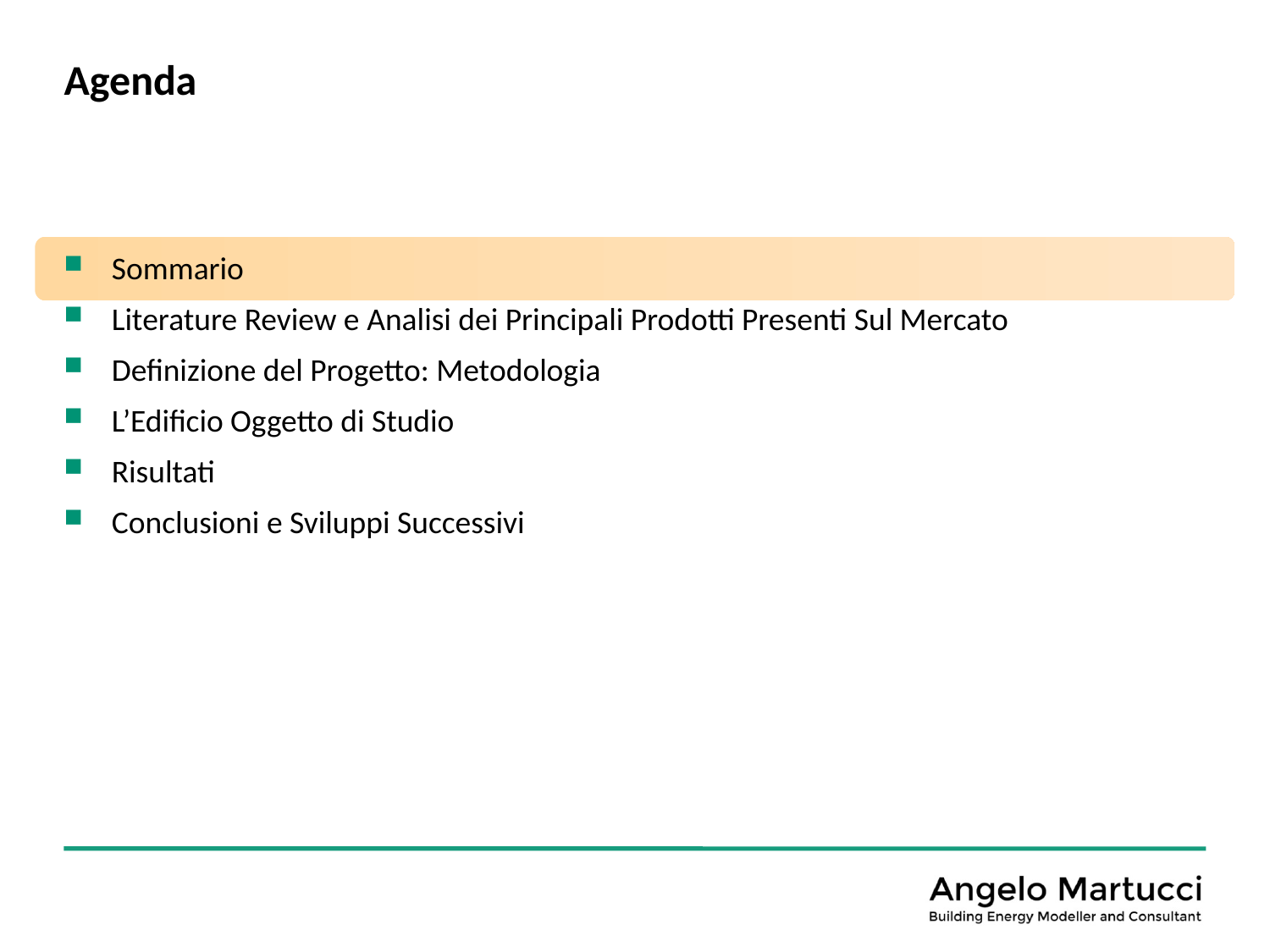

# Agenda

Sommario
Literature Review e Analisi dei Principali Prodotti Presenti Sul Mercato
Definizione del Progetto: Metodologia
L’Edificio Oggetto di Studio
Risultati
Conclusioni e Sviluppi Successivi